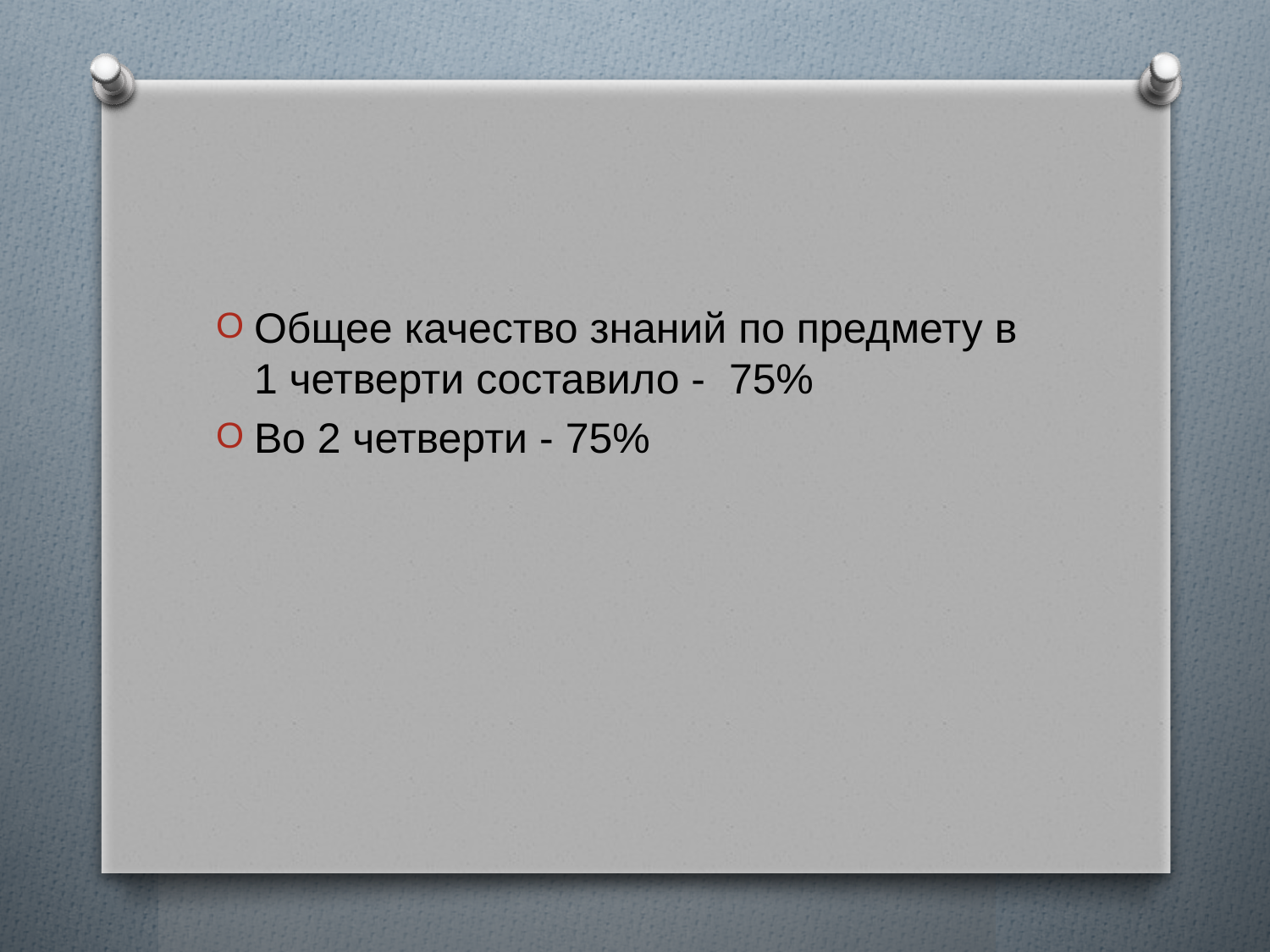

Общее качество знаний по предмету в 1 четверти составило -  75%
Во 2 четверти - 75%